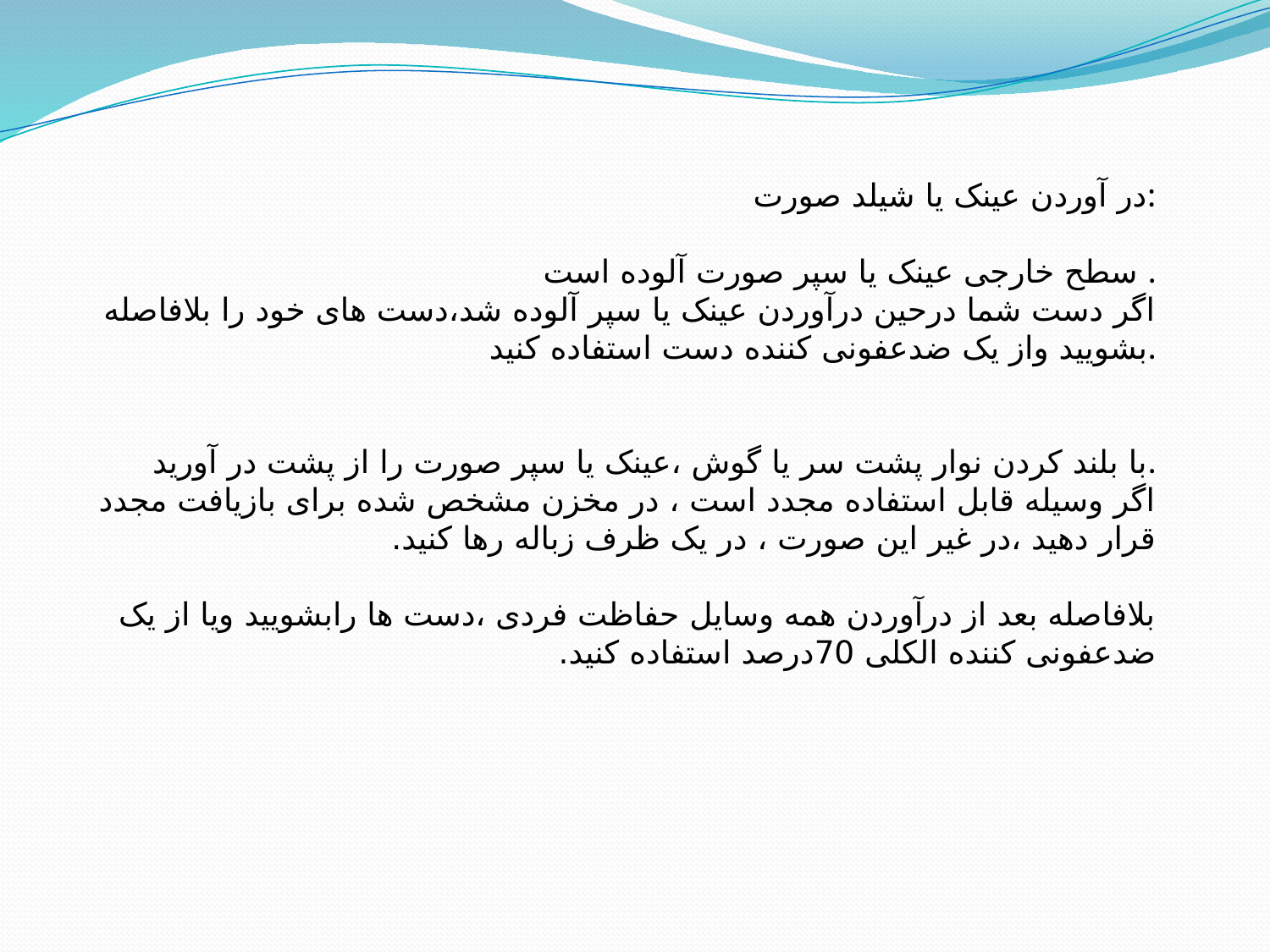

در آوردن عینک یا شیلد صورت:

سطح خارجی عینک یا سپر صورت آلوده است .
اگر دست شما درحین درآوردن عینک یا سپر آلوده شد،دست های خود را بلافاصله بشویید واز یک ضدعفونی کننده دست استفاده کنید.

با بلند کردن نوار پشت سر یا گوش ،عینک یا سپر صورت را از پشت در آورید.
اگر وسیله قابل استفاده مجدد است ، در مخزن مشخص شده برای بازیافت مجدد قرار دهید ،در غیر این صورت ، در یک ظرف زباله رها کنید.

بلافاصله بعد از درآوردن همه وسایل حفاظت فردی ،دست ها رابشویید ویا از یک ضدعفونی کننده الکلی 70درصد استفاده کنید.